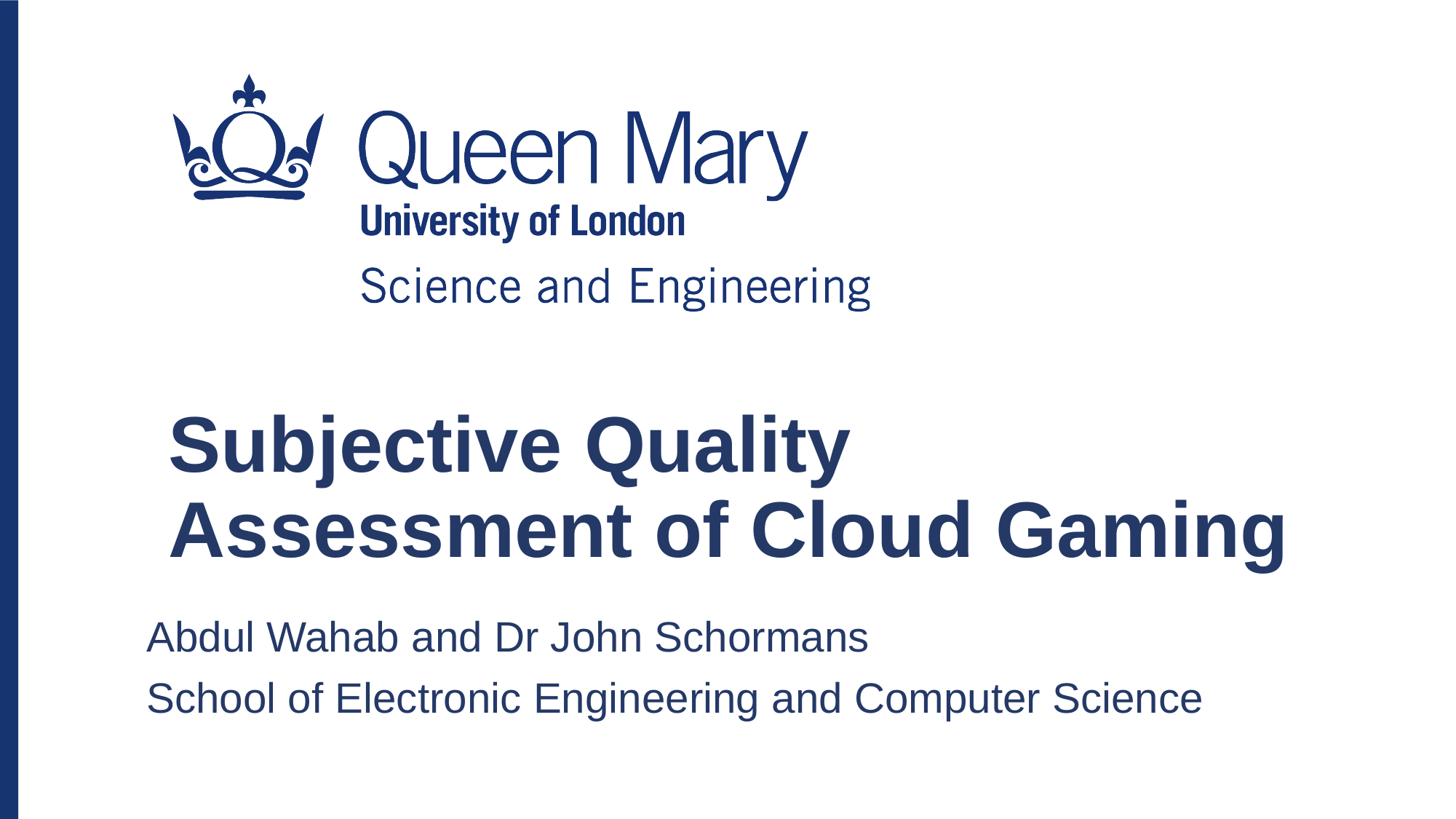

Subjective Quality Assessment of Cloud Gaming
Abdul Wahab and Dr John Schormans
School of Electronic Engineering and Computer Science